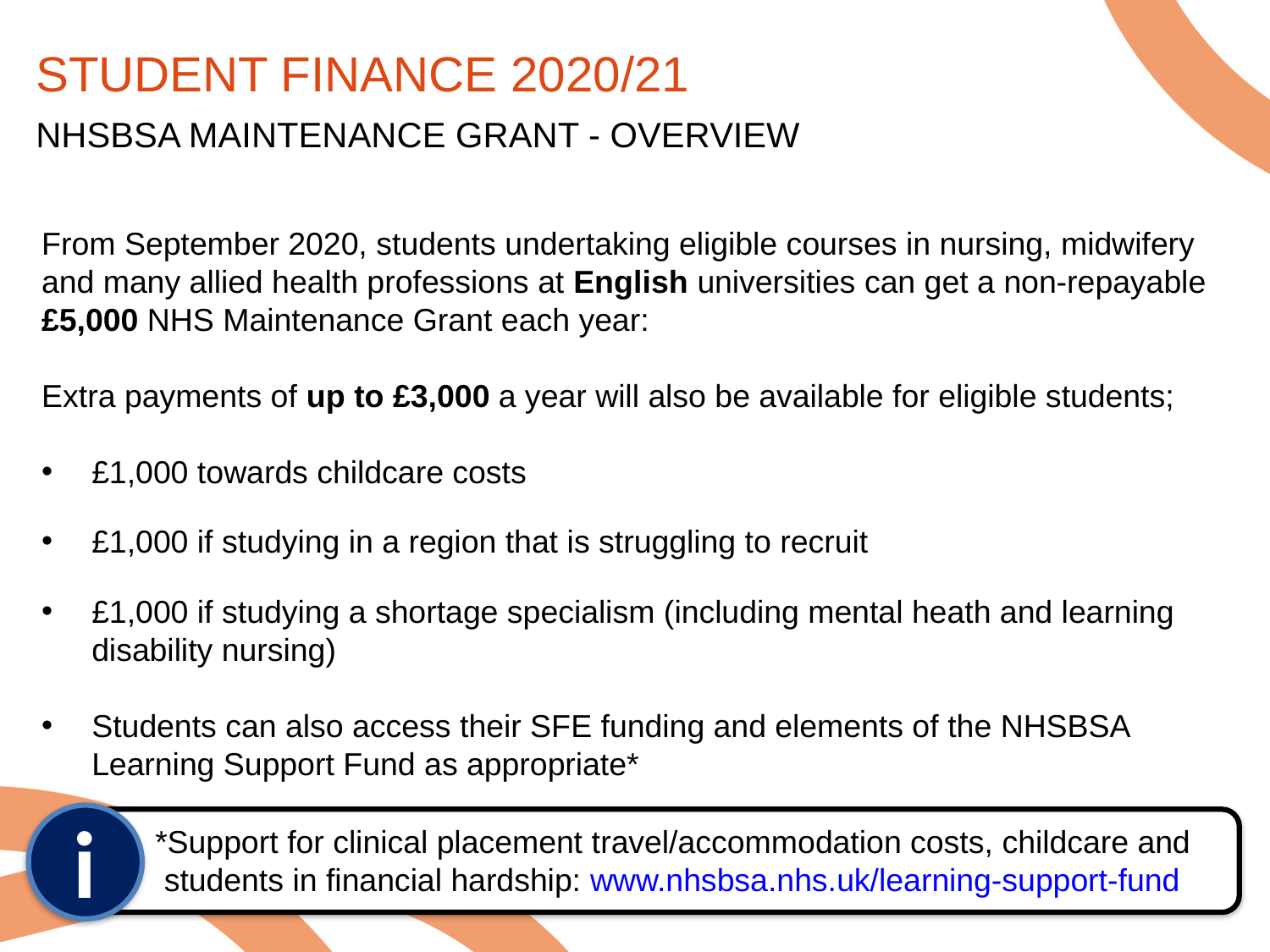

STUDENT FINANCE 2020/21
NHSBSA MAINTENANCE GRANT - OVERVIEW
From September 2020, students undertaking eligible courses in nursing, midwifery
and many allied health professions at English universities can get a non-repayable
£5,000 NHS Maintenance Grant each year:

Extra payments of up to £3,000 a year will also be available for eligible students;

£1,000 towards childcare costs
£1,000 if studying in a region that is struggling to recruit
£1,000 if studying a shortage specialism (including mental heath and learning disability nursing)

Students can also access their SFE funding and elements of the NHSBSA Learning Support Fund as appropriate*
i

*Support for clinical placement travel/accommodation costs, childcare and
 students in financial hardship: www.nhsbsa.nhs.uk/learning-support-fund